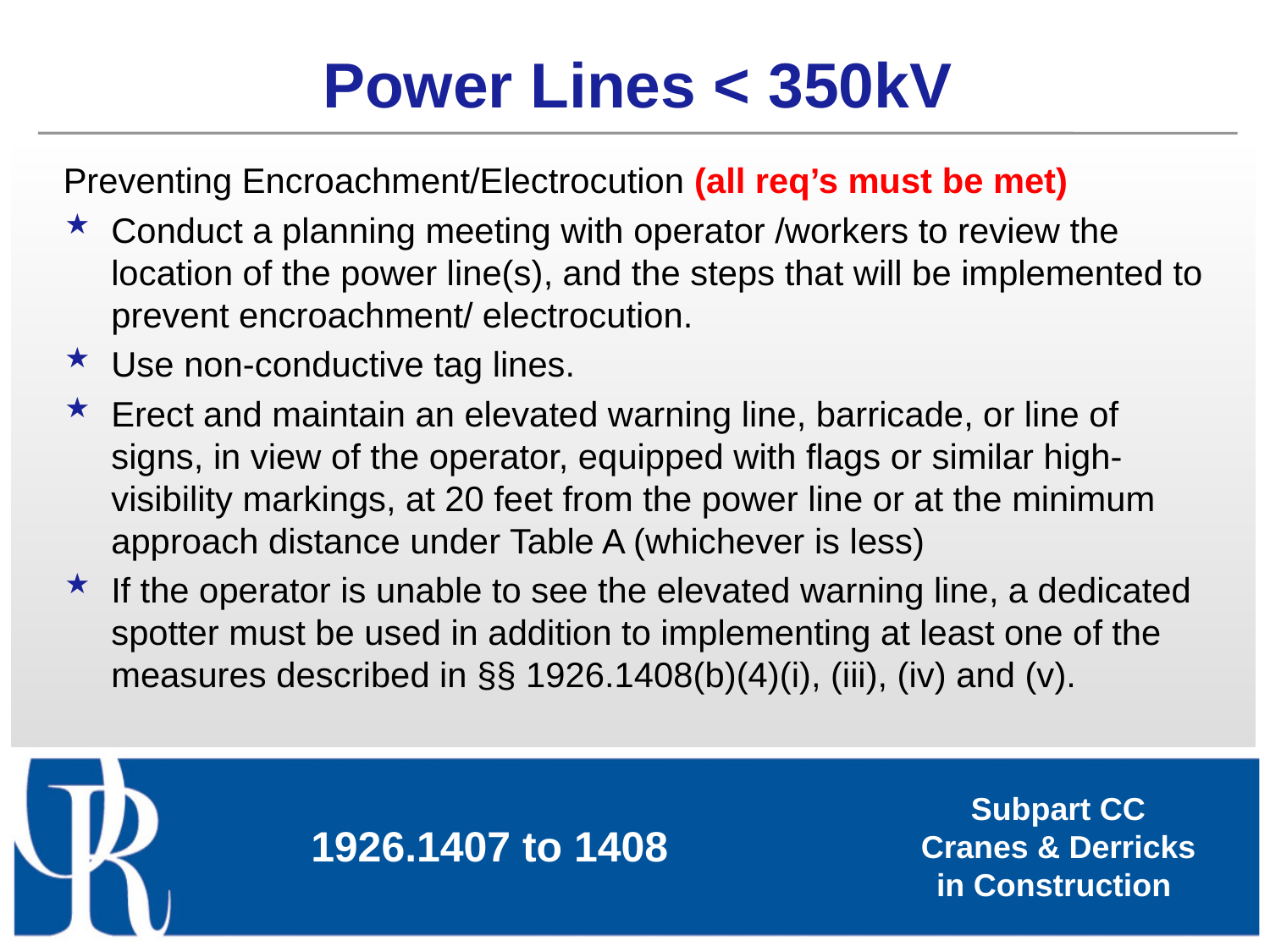

# Power Lines < 350kV
Preventing Encroachment/Electrocution (all req’s must be met)
Conduct a planning meeting with operator /workers to review the location of the power line(s), and the steps that will be implemented to prevent encroachment/ electrocution.
Use non-conductive tag lines.
Erect and maintain an elevated warning line, barricade, or line of signs, in view of the operator, equipped with flags or similar high-visibility markings, at 20 feet from the power line or at the minimum approach distance under Table A (whichever is less)
If the operator is unable to see the elevated warning line, a dedicated spotter must be used in addition to implementing at least one of the measures described in §§ 1926.1408(b)(4)(i), (iii), (iv) and (v).
1926.1407 to 1408